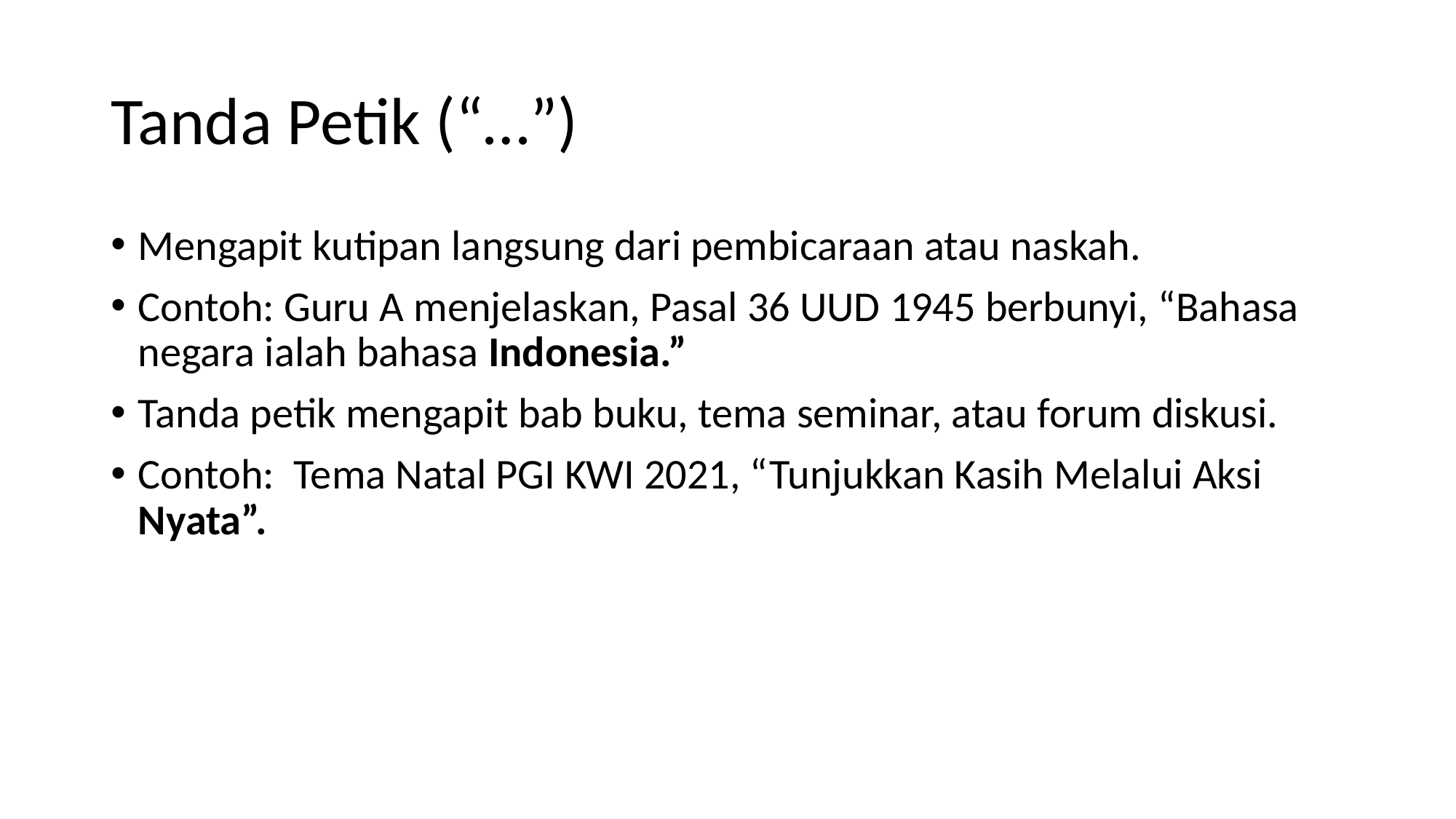

# Tanda Petik (“…”)
Mengapit kutipan langsung dari pembicaraan atau naskah.
Contoh: Guru A menjelaskan, Pasal 36 UUD 1945 berbunyi, “Bahasa negara ialah bahasa Indonesia.”
Tanda petik mengapit bab buku, tema seminar, atau forum diskusi.
Contoh:  Tema Natal PGI KWI 2021, “Tunjukkan Kasih Melalui Aksi Nyata”.